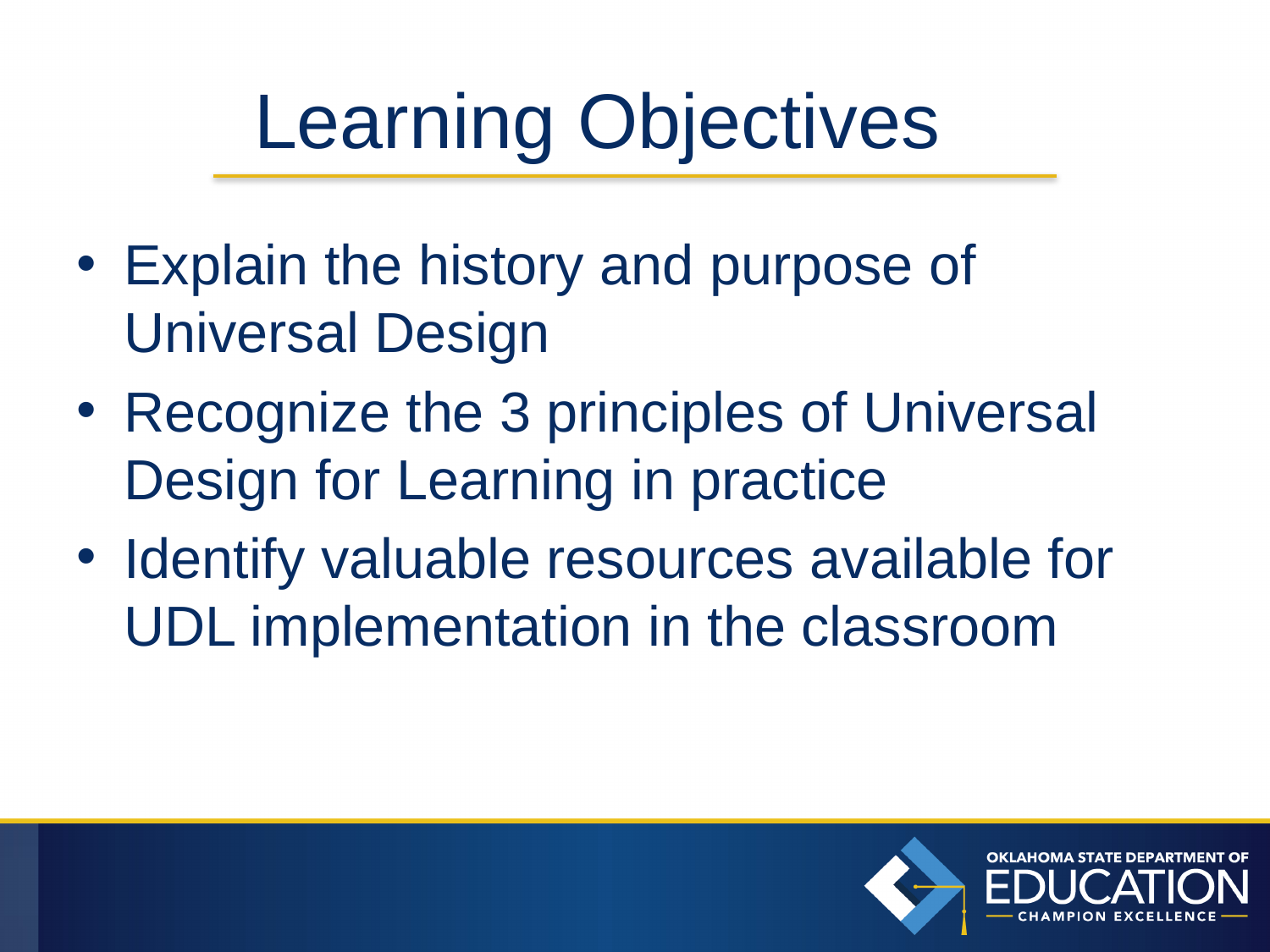

# Learning Objectives
Explain the history and purpose of Universal Design
Recognize the 3 principles of Universal Design for Learning in practice
Identify valuable resources available for UDL implementation in the classroom